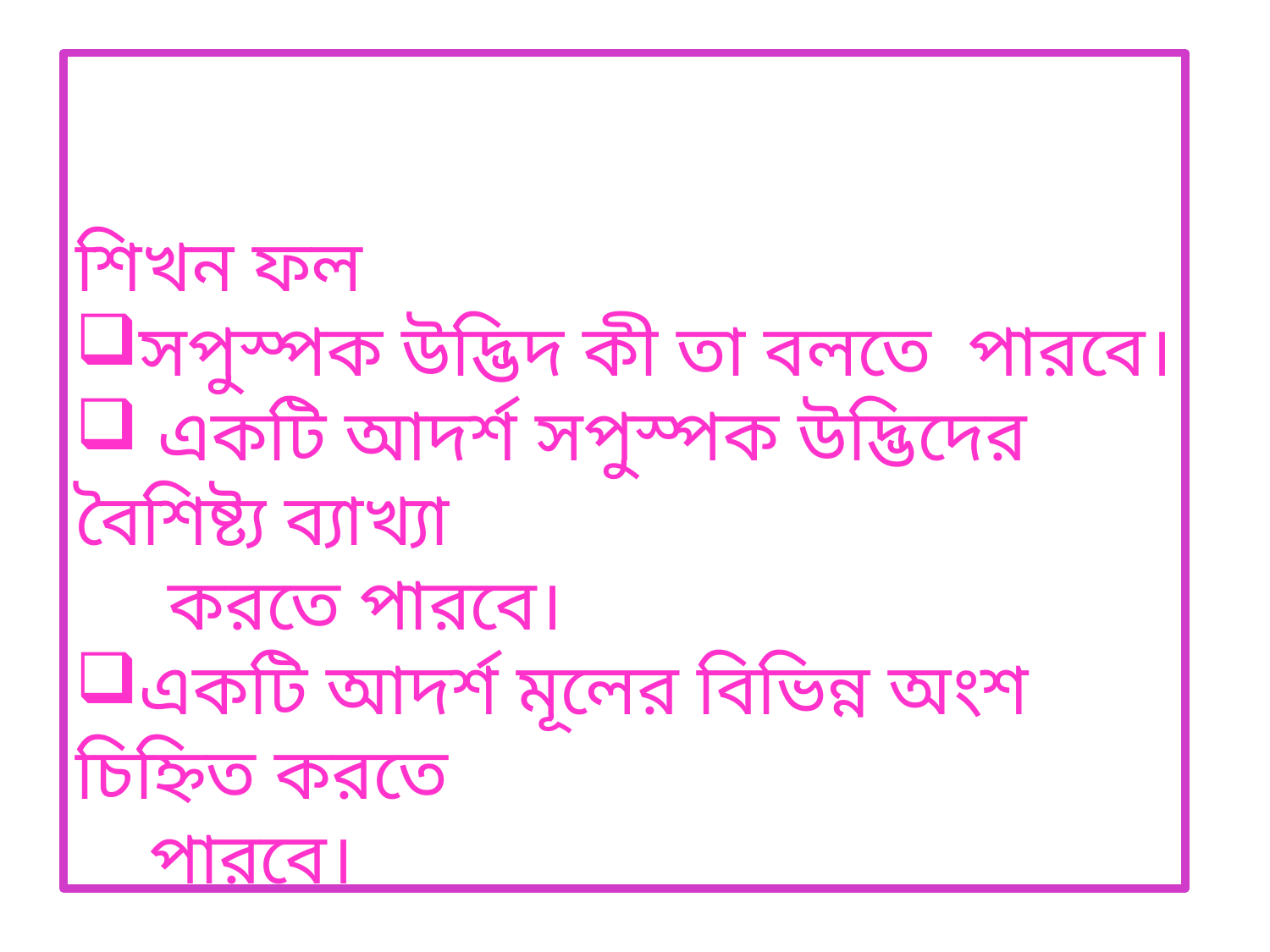

শিখন ফল
সপুস্পক উদ্ভিদ কী তা বলতে  পারবে।
 একটি আদর্শ সপুস্পক উদ্ভিদের বৈশিষ্ট্য ব্যাখ্যা
     করতে পারবে।
একটি আদর্শ মূলের বিভিন্ন অংশ চিহ্নিত করতে
    পারবে।